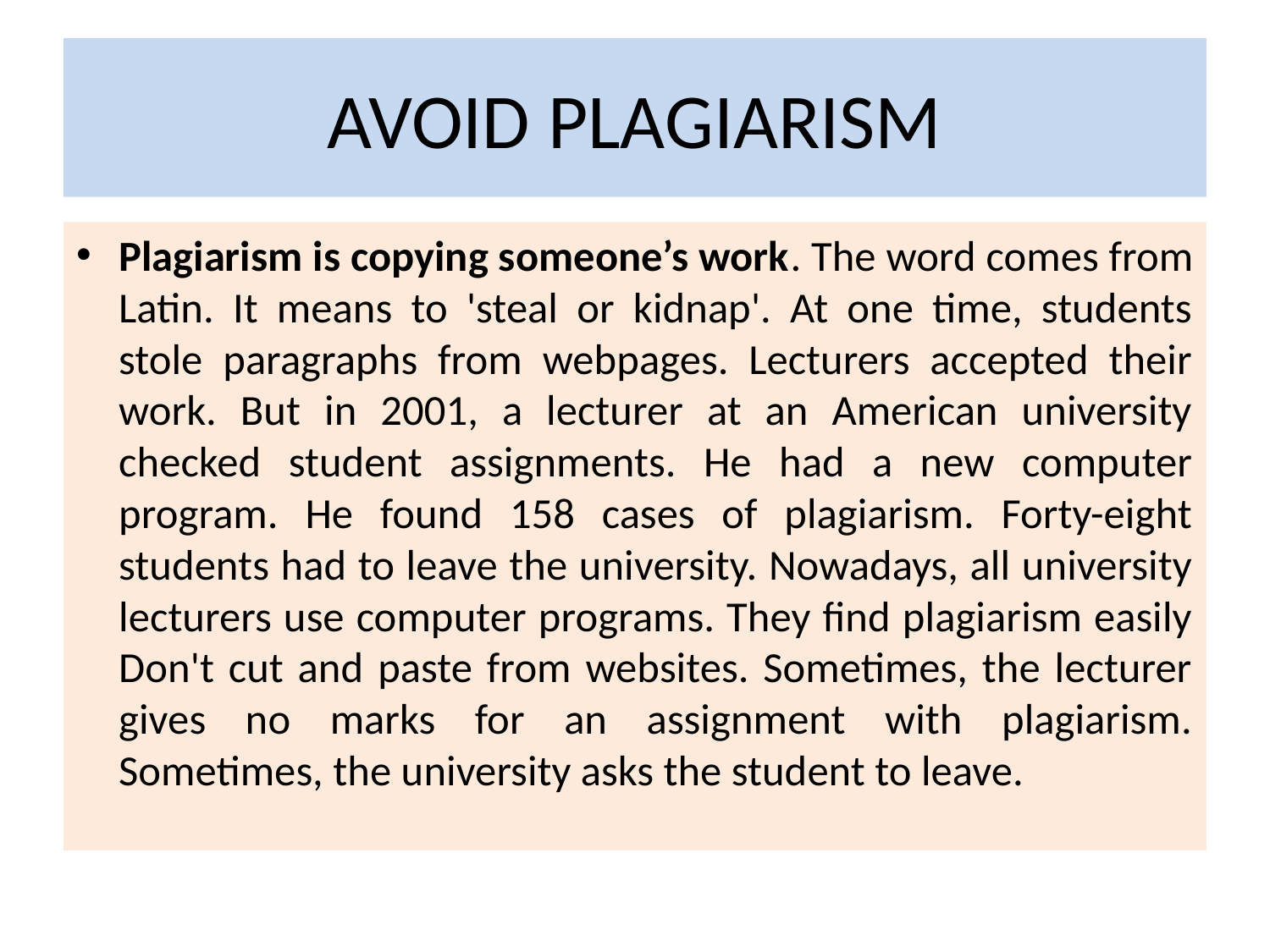

# AVOID PLAGIARISM
Plagiarism is copying someone’s work. The word comes from Latin. It means to 'steal or kidnap'. At one time, students stole paragraphs from webpages. Lecturers accepted their work. But in 2001, a lecturer at an American university checked student assignments. He had a new computer program. He found 158 cases of plagiarism. Forty-eight students had to leave the university. Nowadays, all university lecturers use computer programs. They find plagiarism easily Don't cut and paste from websites. Sometimes, the lecturer gives no marks for an assignment with plagiarism. Sometimes, the university asks the student to leave.